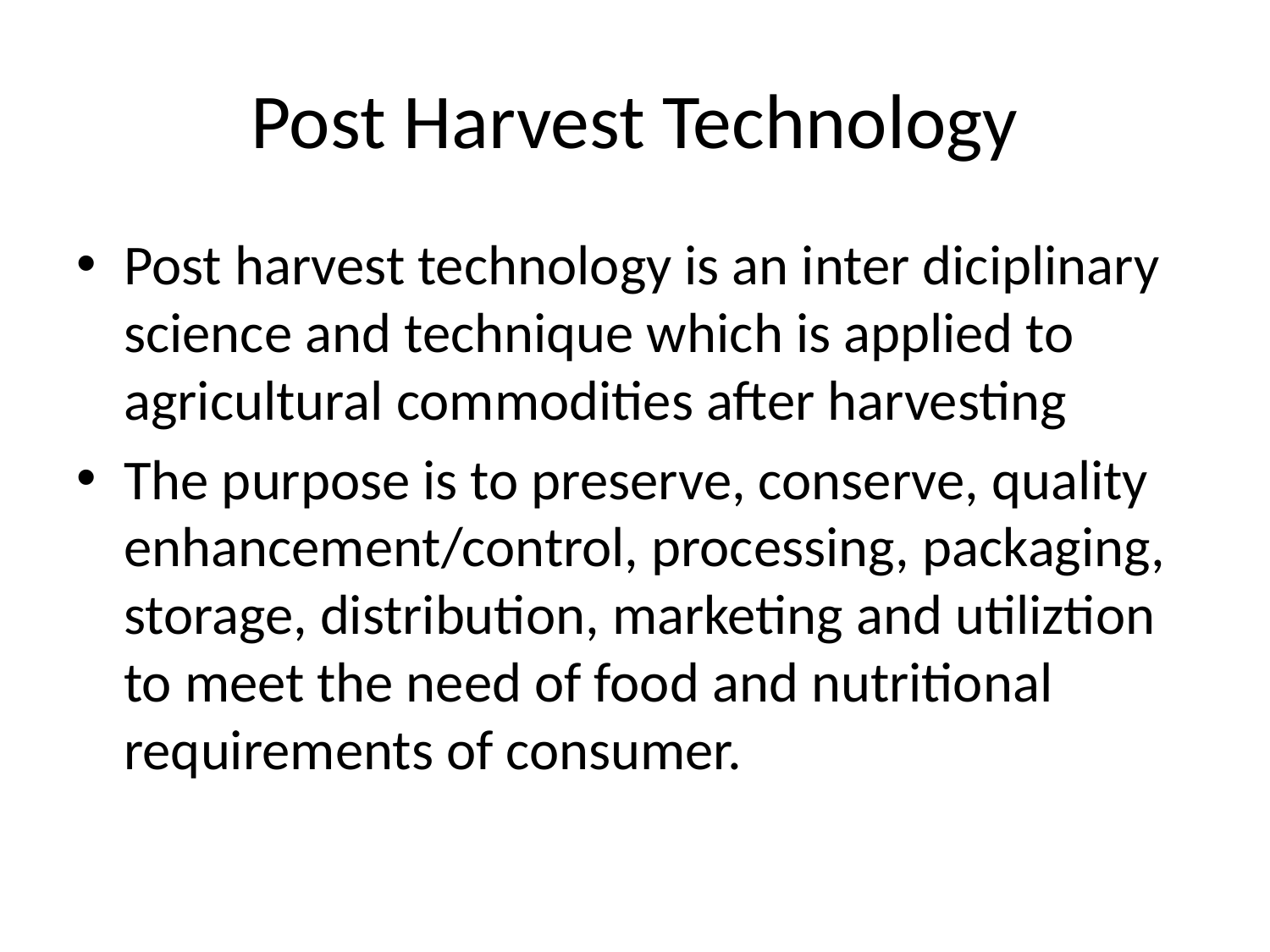

# Post Harvest Technology
Post harvest technology is an inter diciplinary science and technique which is applied to agricultural commodities after harvesting
The purpose is to preserve, conserve, quality enhancement/control, processing, packaging, storage, distribution, marketing and utiliztion to meet the need of food and nutritional requirements of consumer.